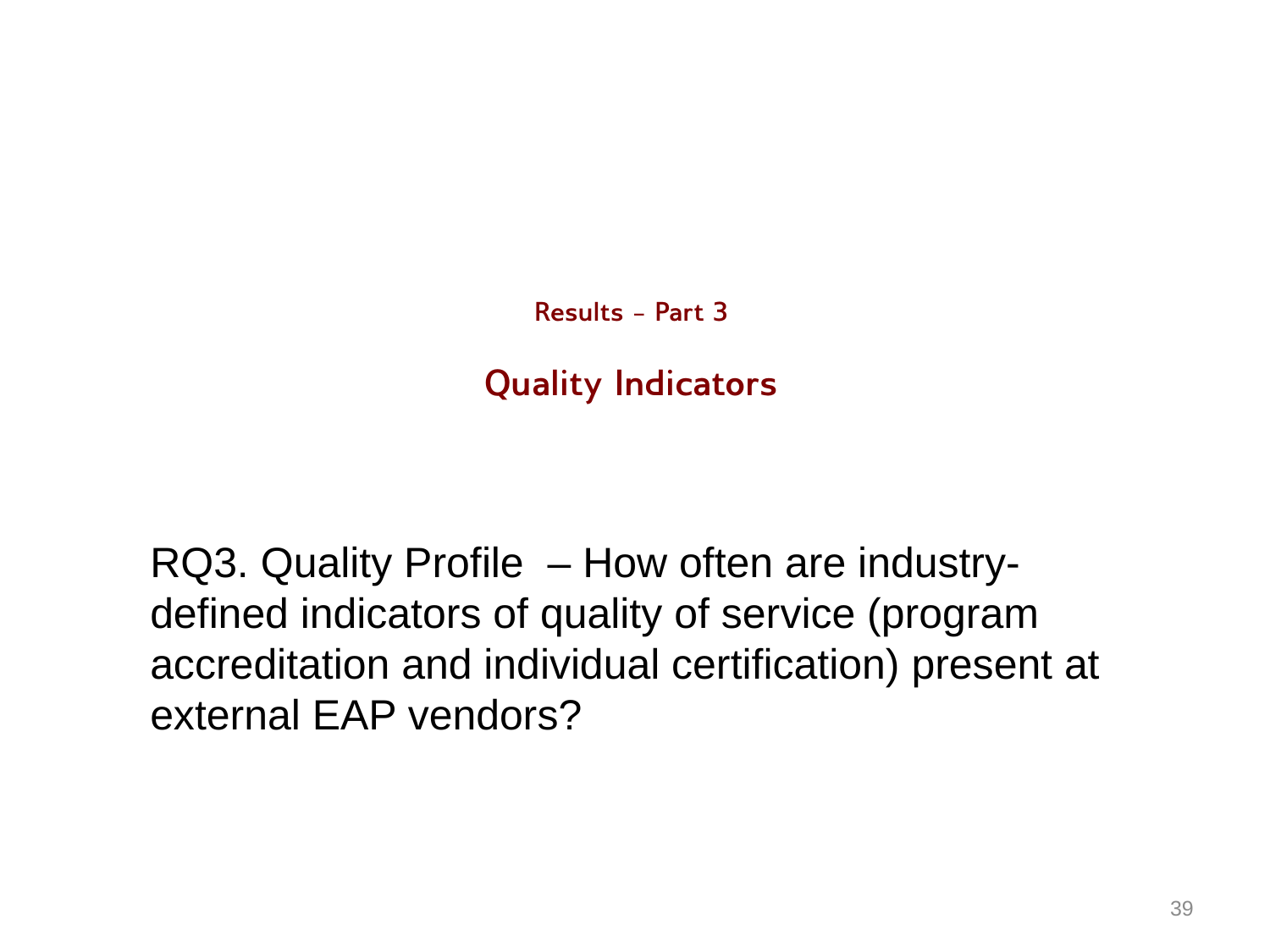

# Results – Part 3 Quality Indicators
RQ3. Quality Profile  – How often are industry-defined indicators of quality of service (program accreditation and individual certification) present at external EAP vendors?
39